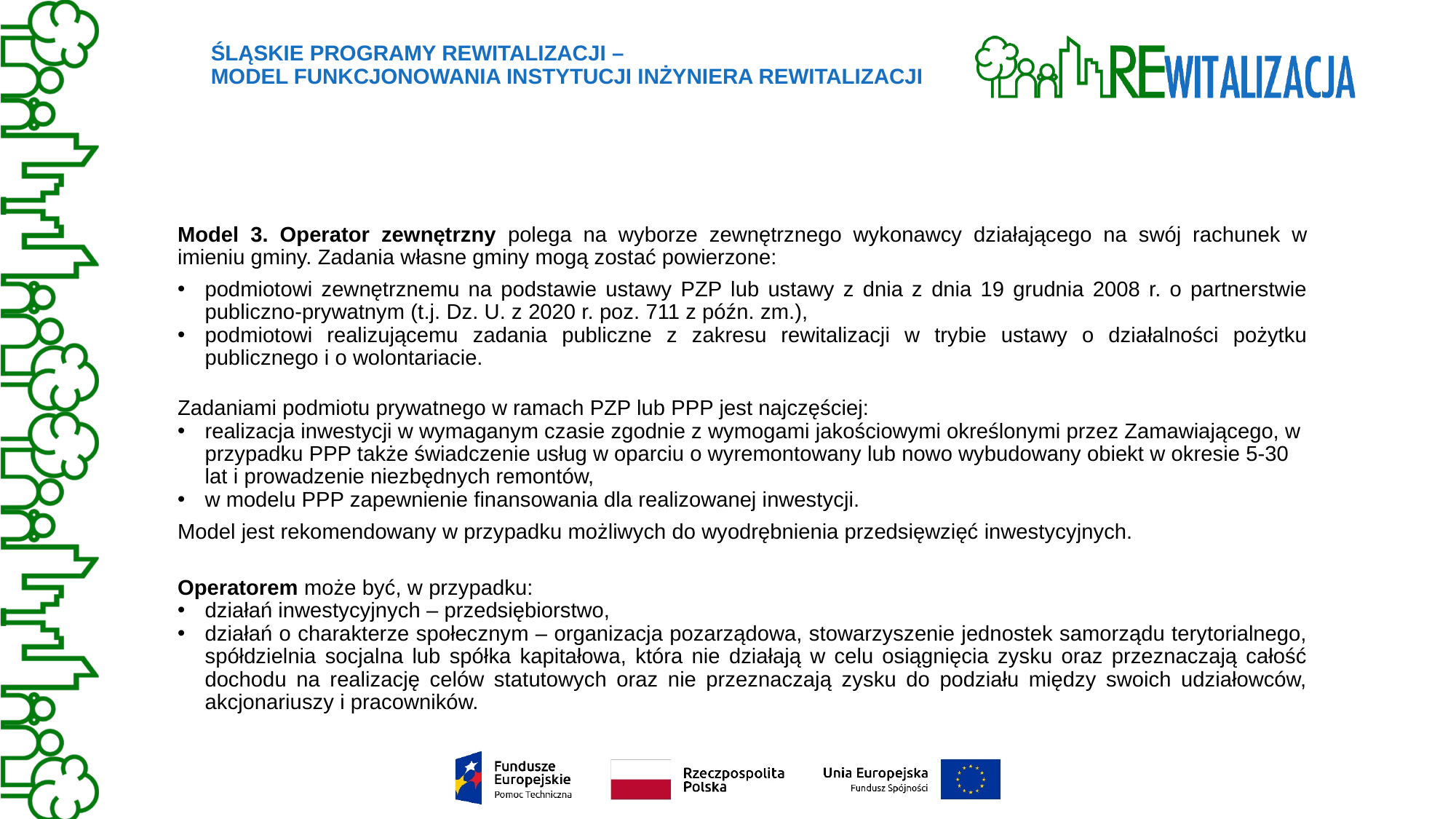

# Śląskie Programy Rewitalizacji – Model funkcjonowania instytucji inżyniera rewitalizacji
Model 3. Operator zewnętrzny polega na wyborze zewnętrznego wykonawcy działającego na swój rachunek w imieniu gminy. Zadania własne gminy mogą zostać powierzone:
podmiotowi zewnętrznemu na podstawie ustawy PZP lub ustawy z dnia z dnia 19 grudnia 2008 r. o partnerstwie publiczno-prywatnym (t.j. Dz. U. z 2020 r. poz. 711 z późn. zm.),
podmiotowi realizującemu zadania publiczne z zakresu rewitalizacji w trybie ustawy o działalności pożytku publicznego i o wolontariacie.
Zadaniami podmiotu prywatnego w ramach PZP lub PPP jest najczęściej:
realizacja inwestycji w wymaganym czasie zgodnie z wymogami jakościowymi określonymi przez Zamawiającego, w przypadku PPP także świadczenie usług w oparciu o wyremontowany lub nowo wybudowany obiekt w okresie 5-30 lat i prowadzenie niezbędnych remontów,
w modelu PPP zapewnienie finansowania dla realizowanej inwestycji.
Model jest rekomendowany w przypadku możliwych do wyodrębnienia przedsięwzięć inwestycyjnych.
Operatorem może być, w przypadku:
działań inwestycyjnych – przedsiębiorstwo,
działań o charakterze społecznym – organizacja pozarządowa, stowarzyszenie jednostek samorządu terytorialnego, spółdzielnia socjalna lub spółka kapitałowa, która nie działają w celu osiągnięcia zysku oraz przeznaczają całość dochodu na realizację celów statutowych oraz nie przeznaczają zysku do podziału między swoich udziałowców, akcjonariuszy i pracowników.